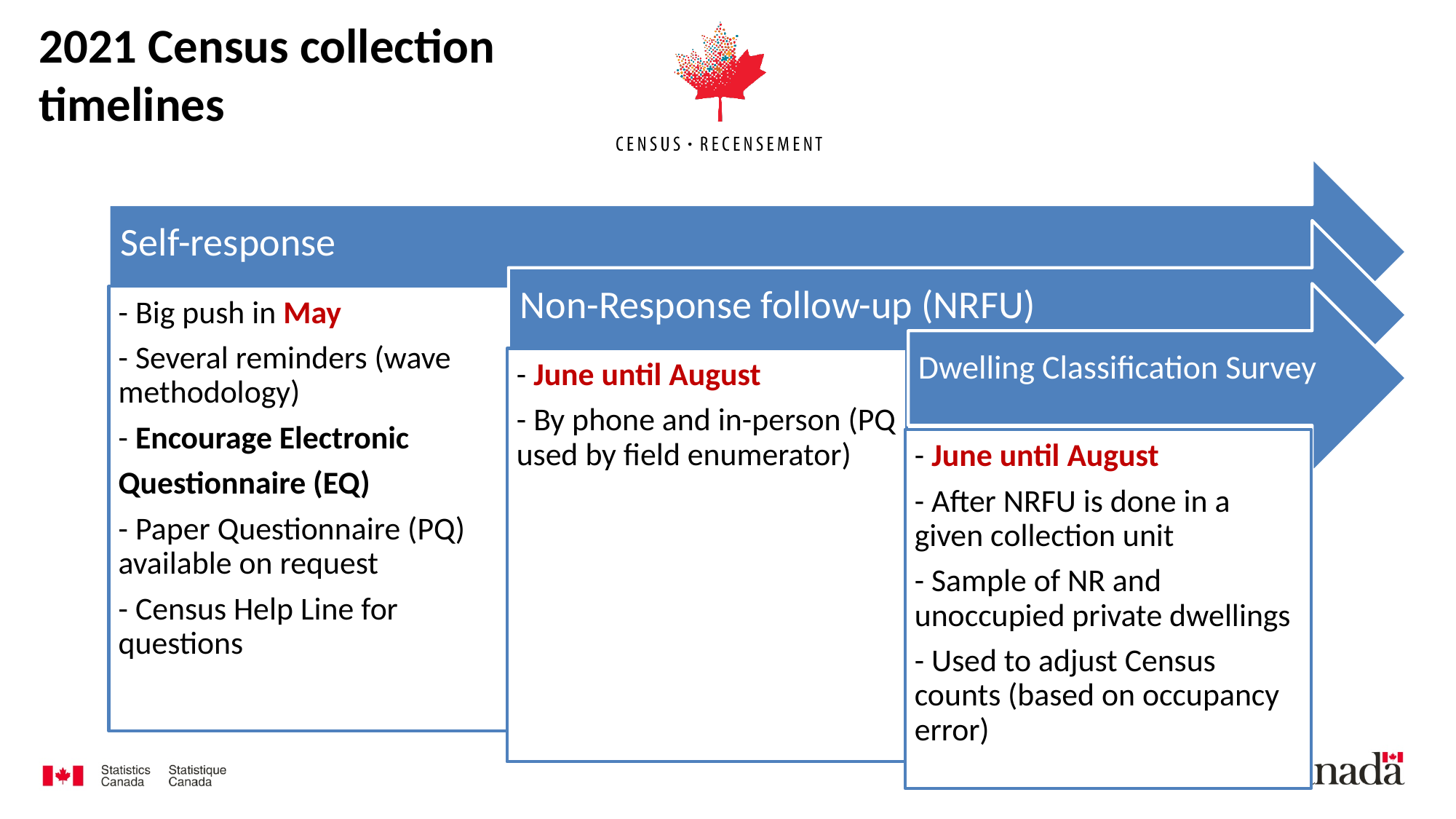

# 2021 Census collection timelines
Self-response
- Big push in May
- Several reminders (wave methodology)
- Encourage Electronic
Questionnaire (EQ)
- Paper Questionnaire (PQ) available on request
- Census Help Line for questions
Non-Response follow-up (NRFU)
- June until August
- By phone and in-person (PQ used by field enumerator)
Dwelling Classification Survey
- June until August
- After NRFU is done in a given collection unit
- Sample of NR and unoccupied private dwellings
- Used to adjust Census counts (based on occupancy error)
4